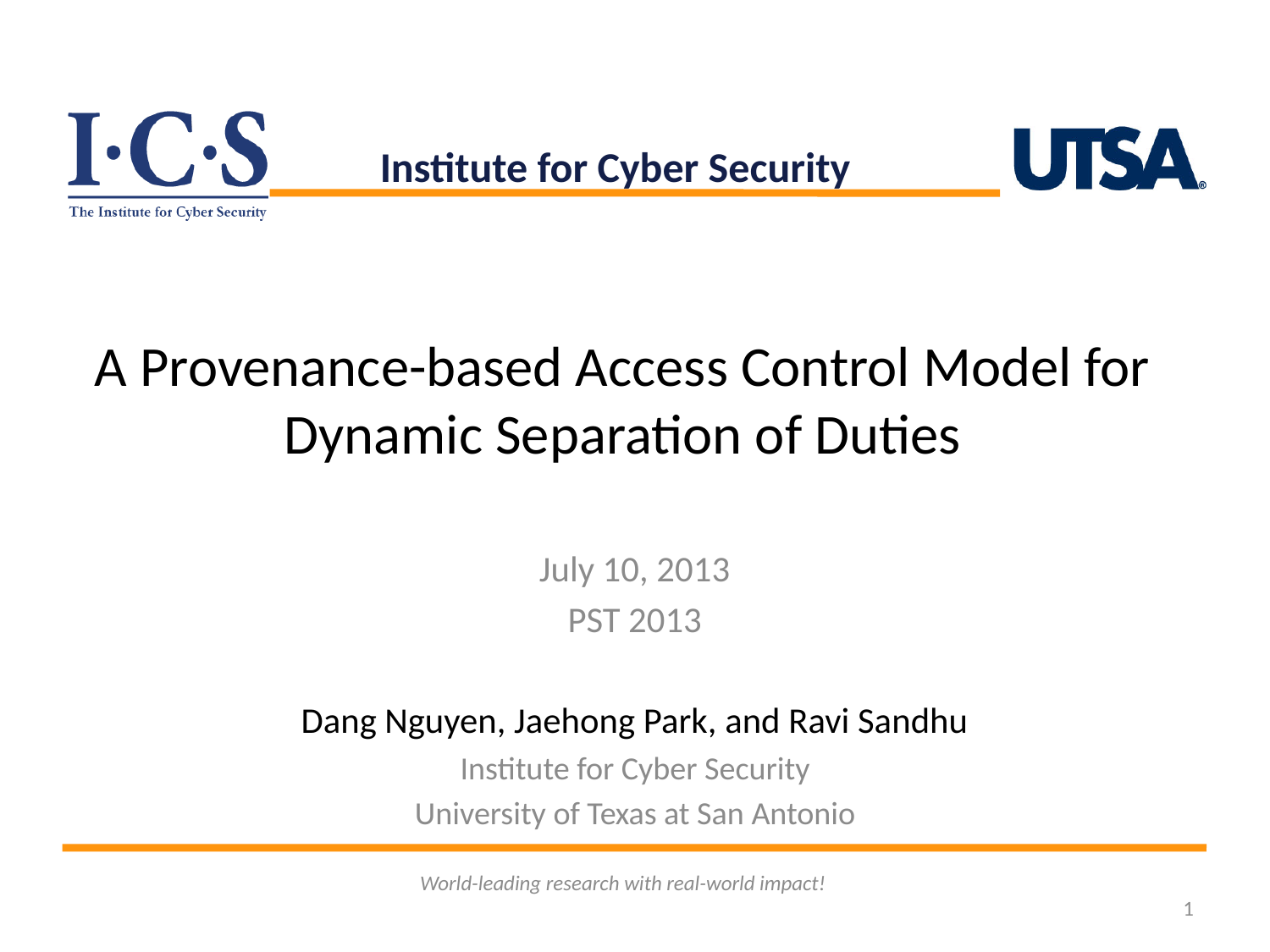

Institute for Cyber Security
# A Provenance-based Access Control Model for Dynamic Separation of Duties
July 10, 2013
PST 2013

Dang Nguyen, Jaehong Park, and Ravi Sandhu
Institute for Cyber Security
University of Texas at San Antonio
World-leading research with real-world impact!
1